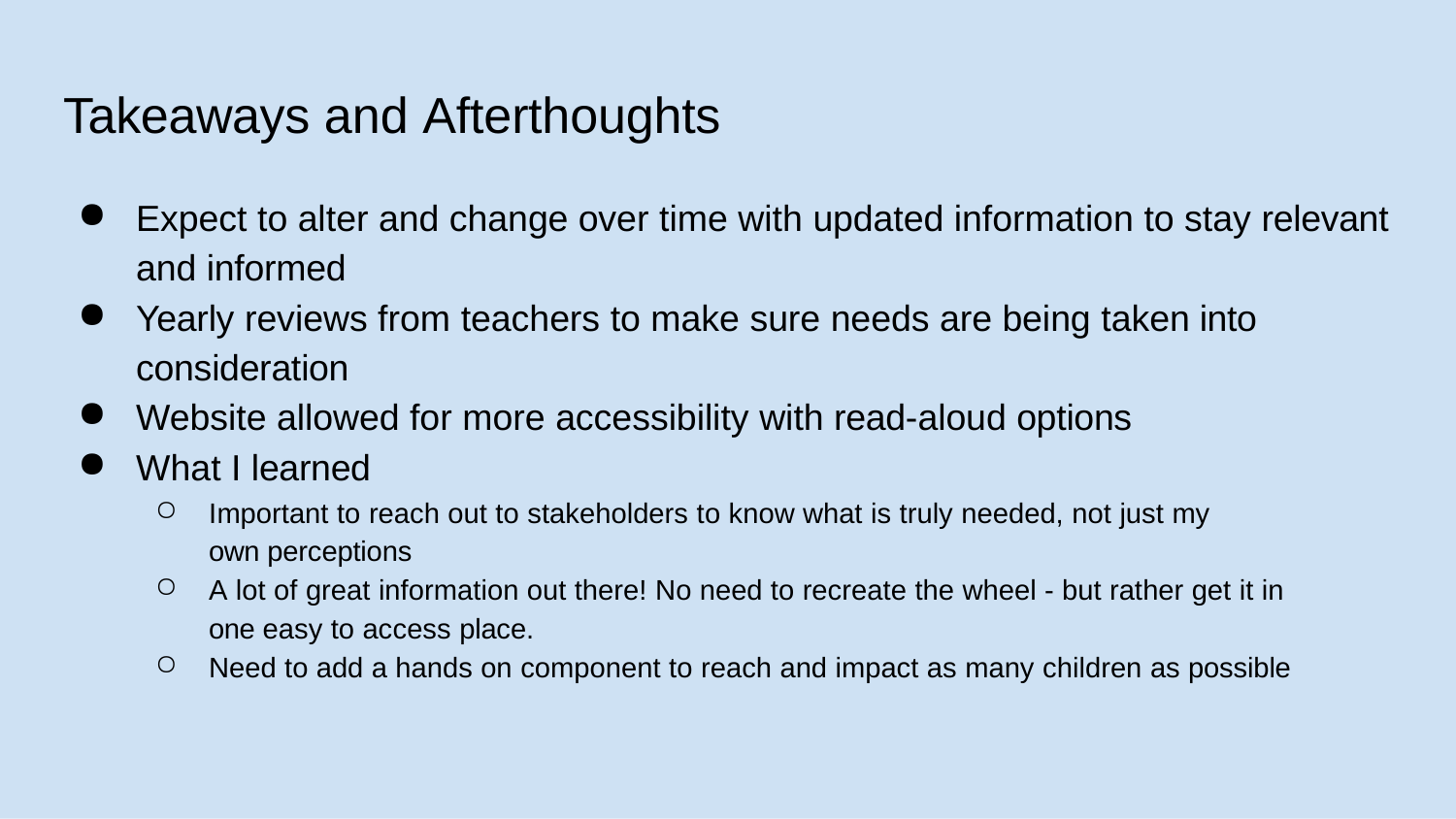

# Takeaways and Afterthoughts
Expect to alter and change over time with updated information to stay relevant and informed
Yearly reviews from teachers to make sure needs are being taken into consideration
Website allowed for more accessibility with read-aloud options
What I learned
Important to reach out to stakeholders to know what is truly needed, not just my own perceptions
A lot of great information out there! No need to recreate the wheel - but rather get it in one easy to access place.
Need to add a hands on component to reach and impact as many children as possible